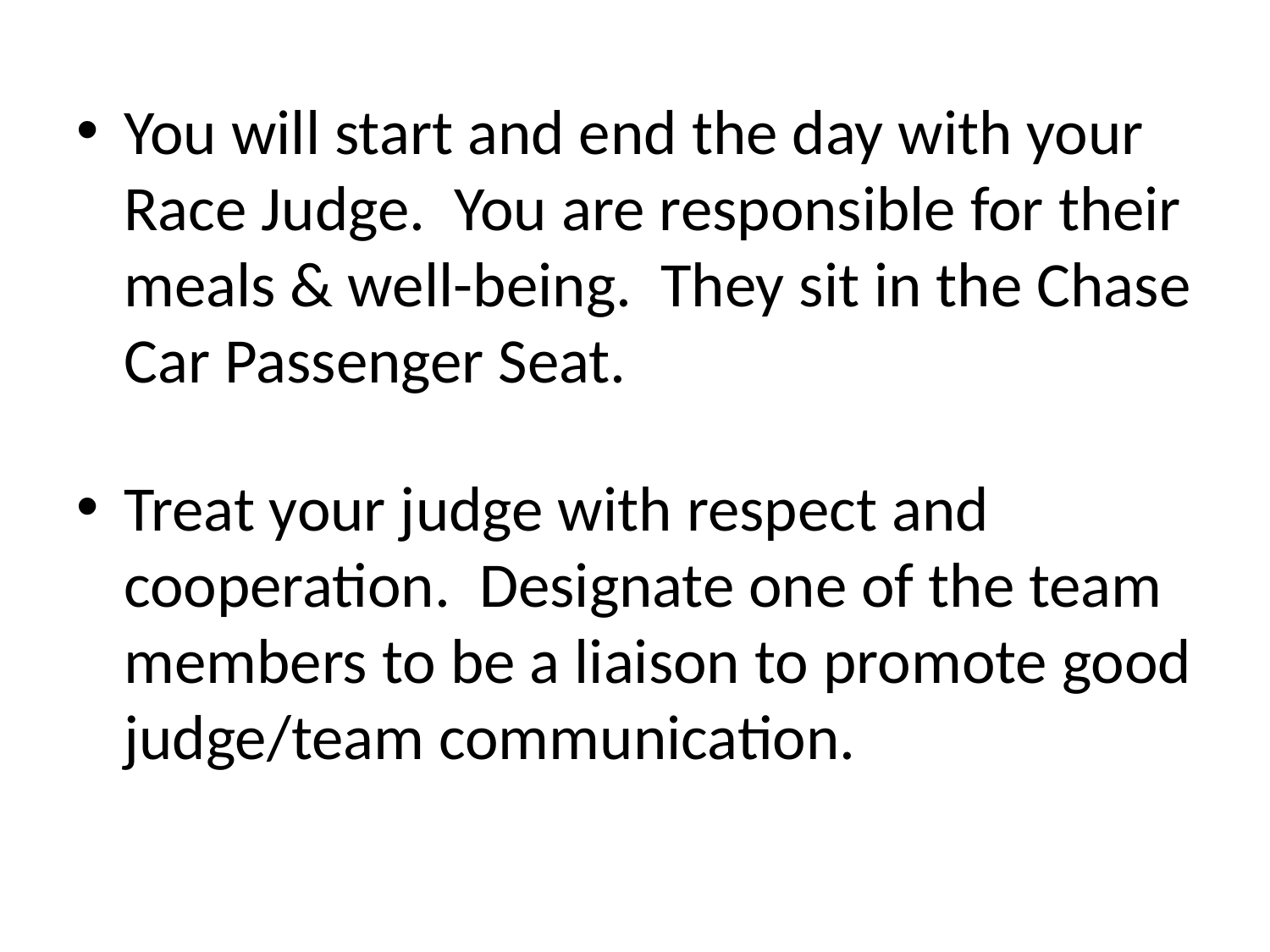

You will start and end the day with your Race Judge.  You are responsible for their meals & well-being.  They sit in the Chase Car Passenger Seat.

Treat your judge with respect and cooperation.  Designate one of the team members to be a liaison to promote good judge/team communication.